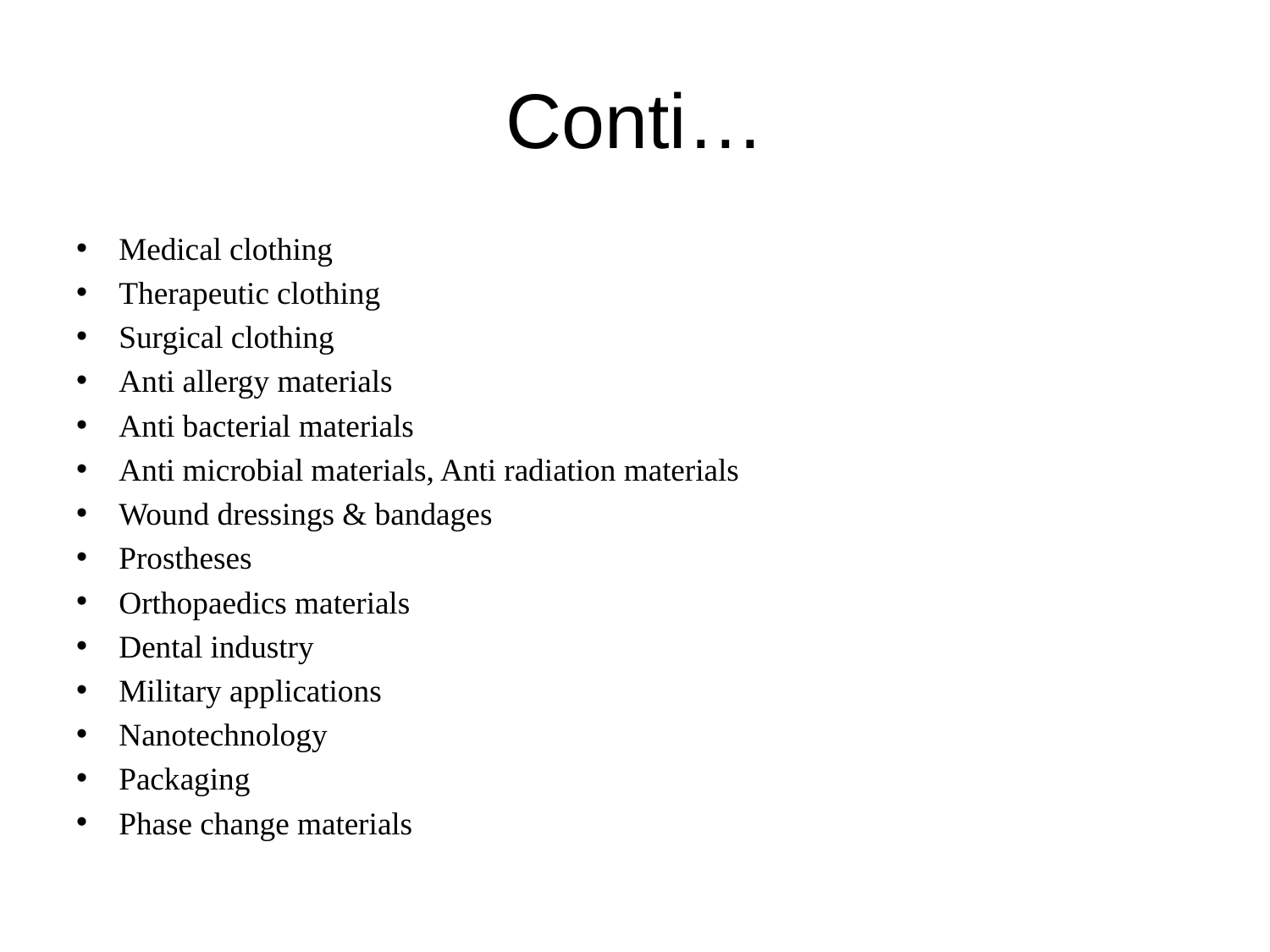

# Conti…
Medical clothing
Therapeutic clothing
Surgical clothing
Anti allergy materials
Anti bacterial materials
Anti microbial materials, Anti radiation materials
Wound dressings & bandages
Prostheses
Orthopaedics materials
Dental industry
Military applications
Nanotechnology
Packaging
Phase change materials